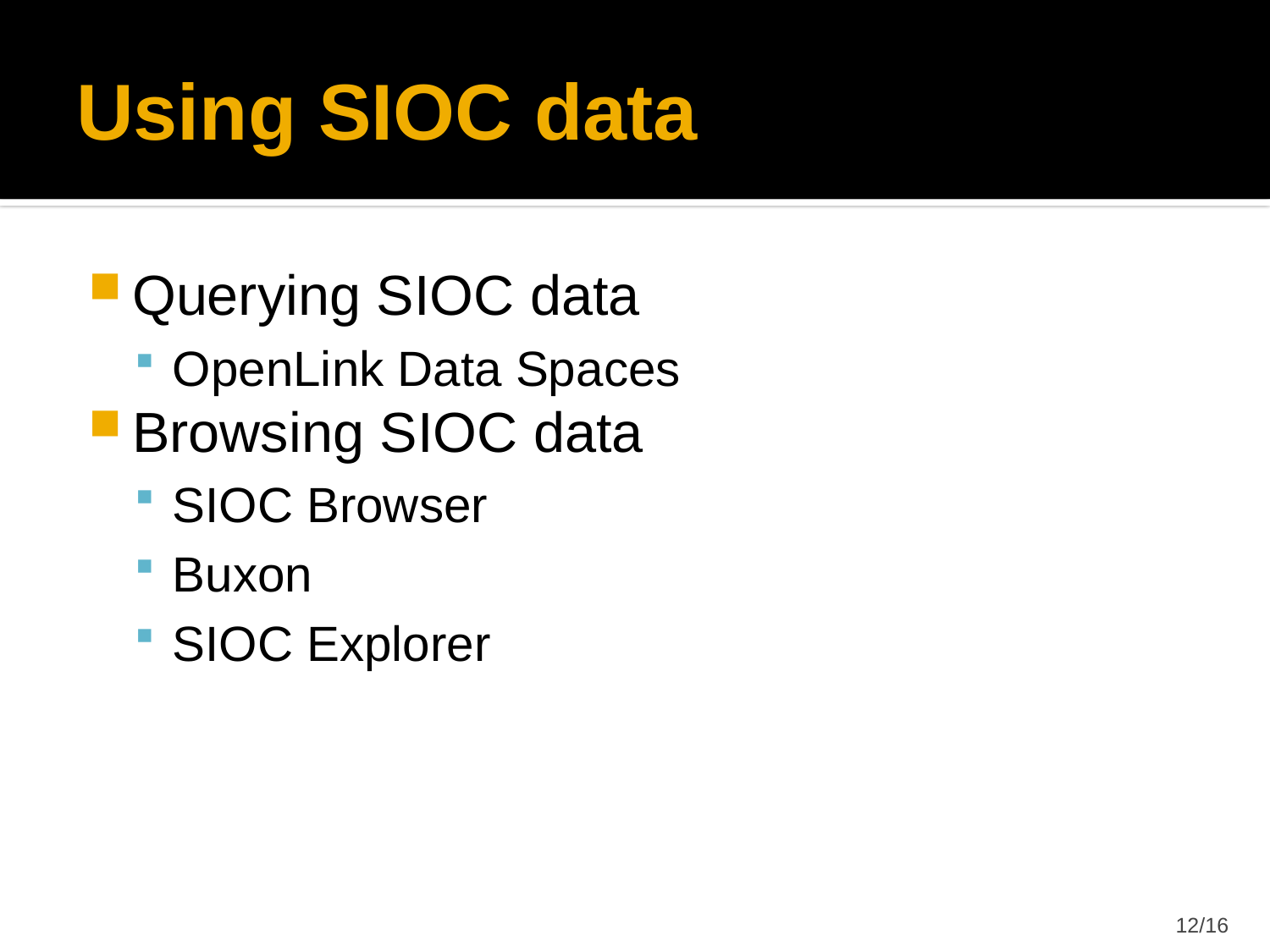

# Using SIOC data
Querying SIOC data
OpenLink Data Spaces
Browsing SIOC data
SIOC Browser
Buxon
SIOC Explorer

12/16